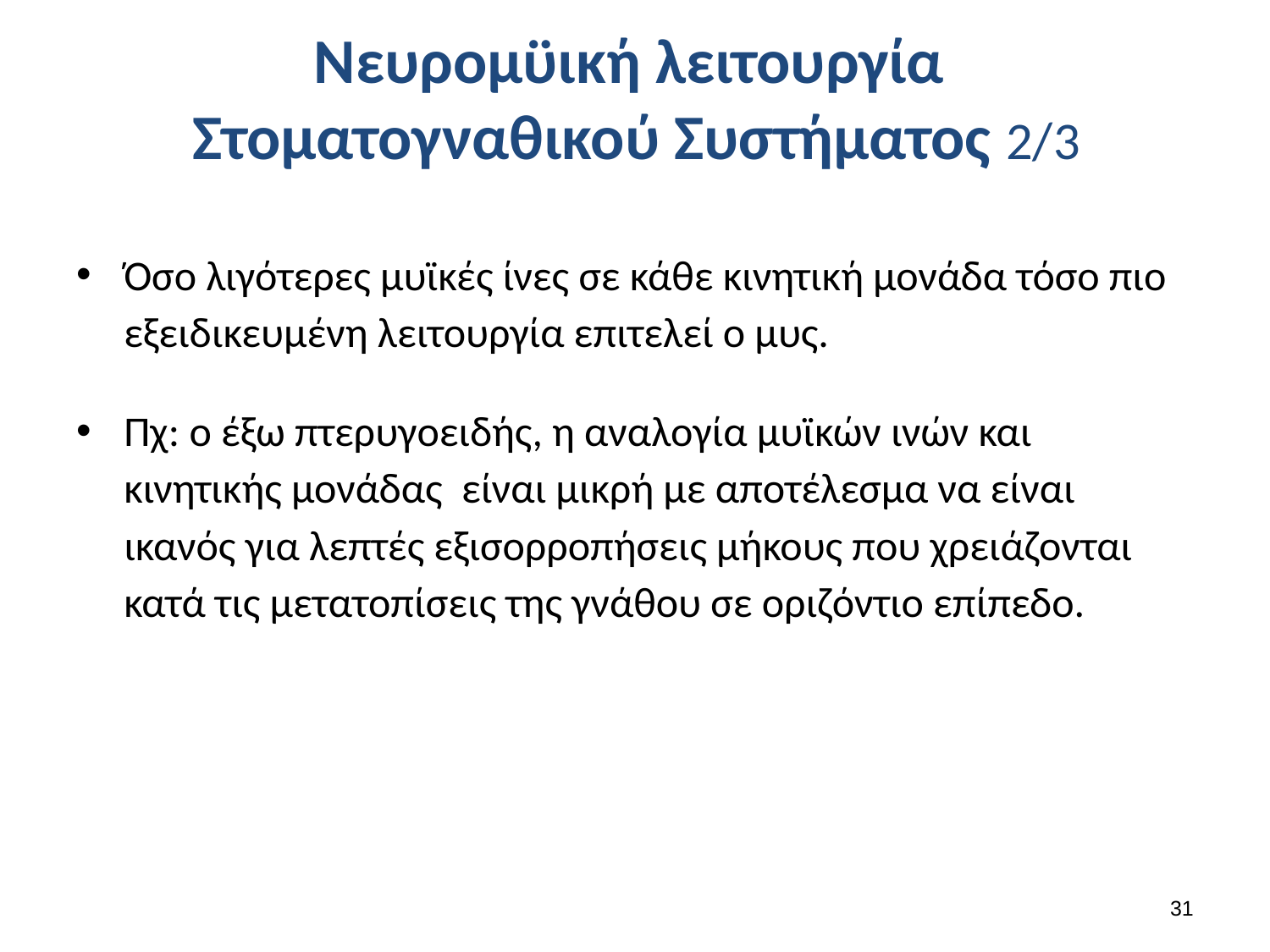

# Νευρομϋική λειτουργία Στοματογναθικού Συστήματος 2/3
Όσο λιγότερες μυϊκές ίνες σε κάθε κινητική μονάδα τόσο πιο εξειδικευμένη λειτουργία επιτελεί ο μυς.
Πχ: ο έξω πτερυγοειδής, η αναλογία μυϊκών ινών και κινητικής μονάδας  είναι μικρή με αποτέλεσμα να είναι ικανός για λεπτές εξισορροπήσεις μήκους που χρειάζονται κατά τις μετατοπίσεις της γνάθου σε οριζόντιο επίπεδο.
31